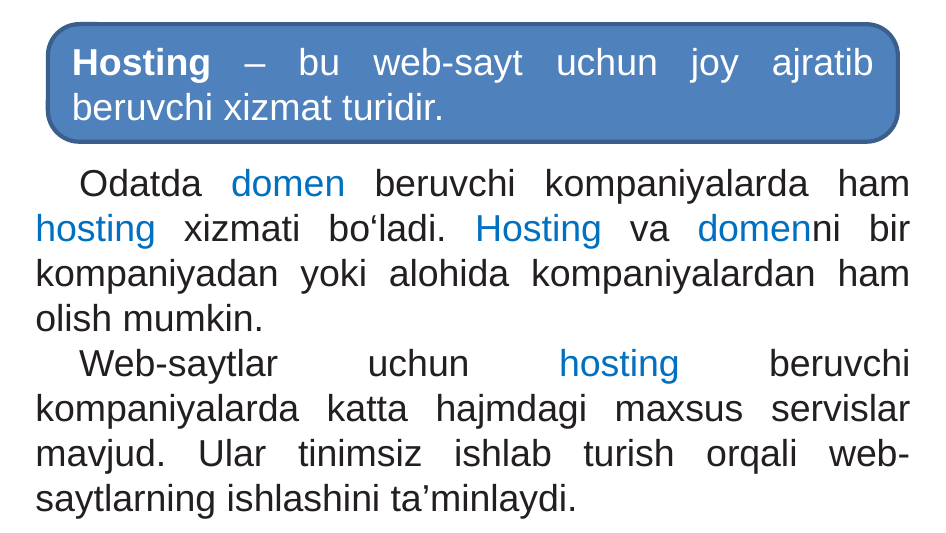

Hosting – bu web-sayt uchun joy ajratib beruvchi xizmat turidir.
Odatda domen beruvchi kompaniyalarda ham hosting xizmati bo‘ladi. Hosting va domenni bir kompaniyadan yoki alohida kompaniyalardan ham olish mumkin.
Web-saytlar uchun hosting beruvchi kompaniyalarda katta hajmdagi maxsus servislar mavjud. Ular tinimsiz ishlab turish orqali web-saytlarning ishlashini ta’minlaydi.